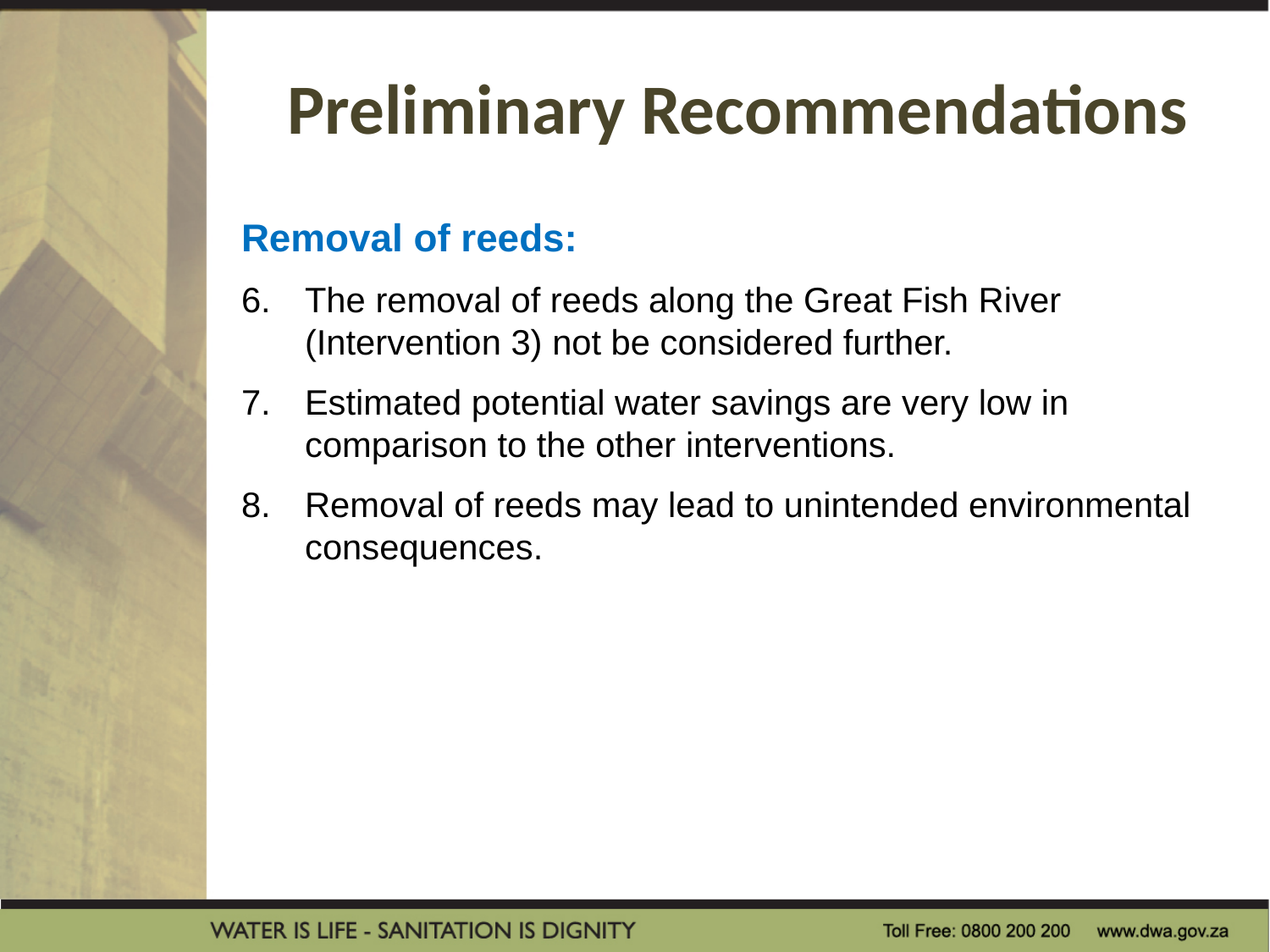

# Preliminary Recommendations
Removal of reeds:
The removal of reeds along the Great Fish River (Intervention 3) not be considered further.
Estimated potential water savings are very low in comparison to the other interventions.
Removal of reeds may lead to unintended environmental consequences.